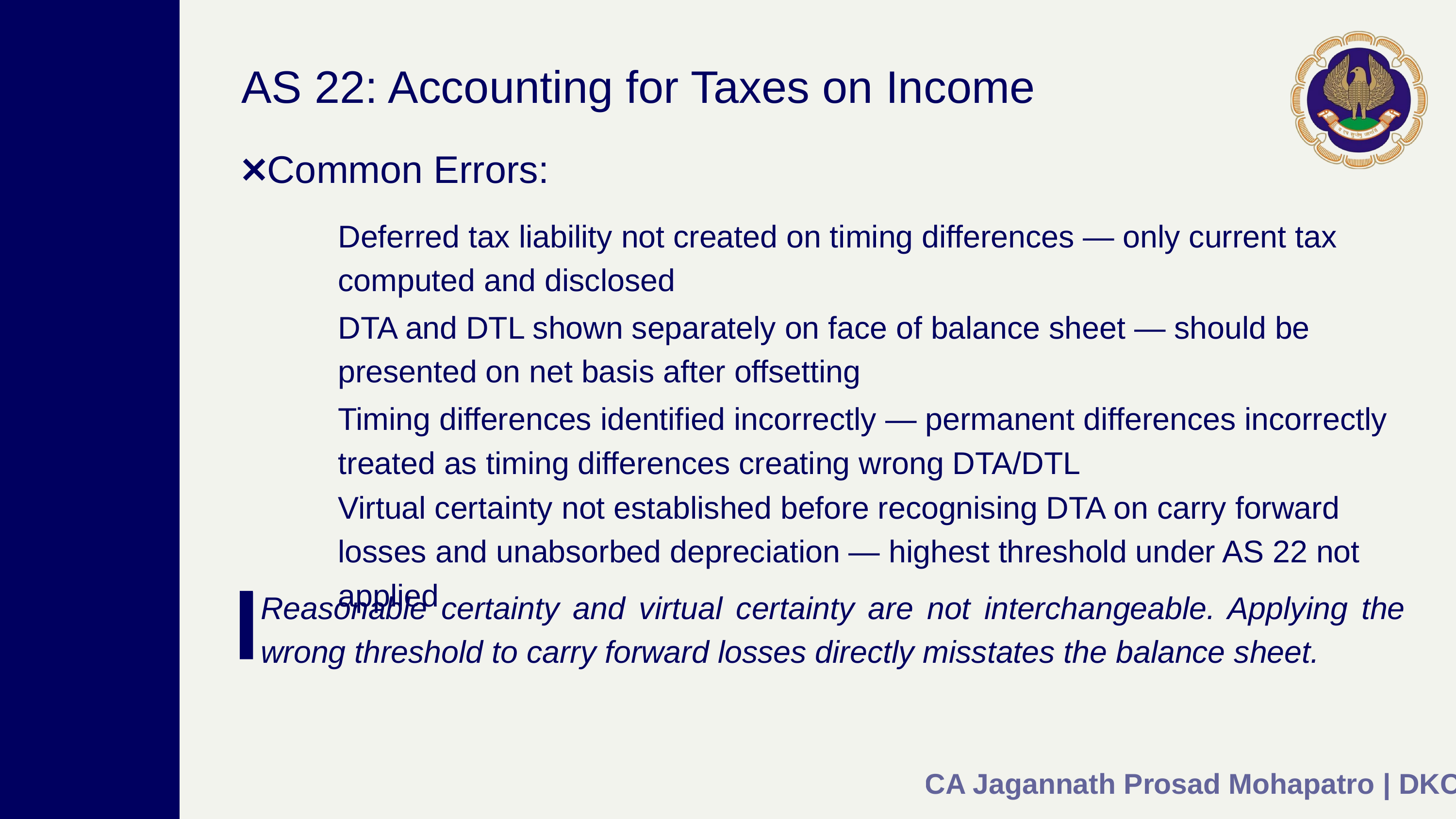

AS 22: Accounting for Taxes on Income
❌Common Errors:
Deferred tax liability not created on timing differences — only current tax computed and disclosed

DTA and DTL shown separately on face of balance sheet — should be presented on net basis after offsetting

Timing differences identified incorrectly — permanent differences incorrectly treated as timing differences creating wrong DTA/DTL

Virtual certainty not established before recognising DTA on carry forward losses and unabsorbed depreciation — highest threshold under AS 22 not applied

Reasonable certainty and virtual certainty are not interchangeable. Applying the wrong threshold to carry forward losses directly misstates the balance sheet.

CA Jagannath Prosad Mohapatro | DKC